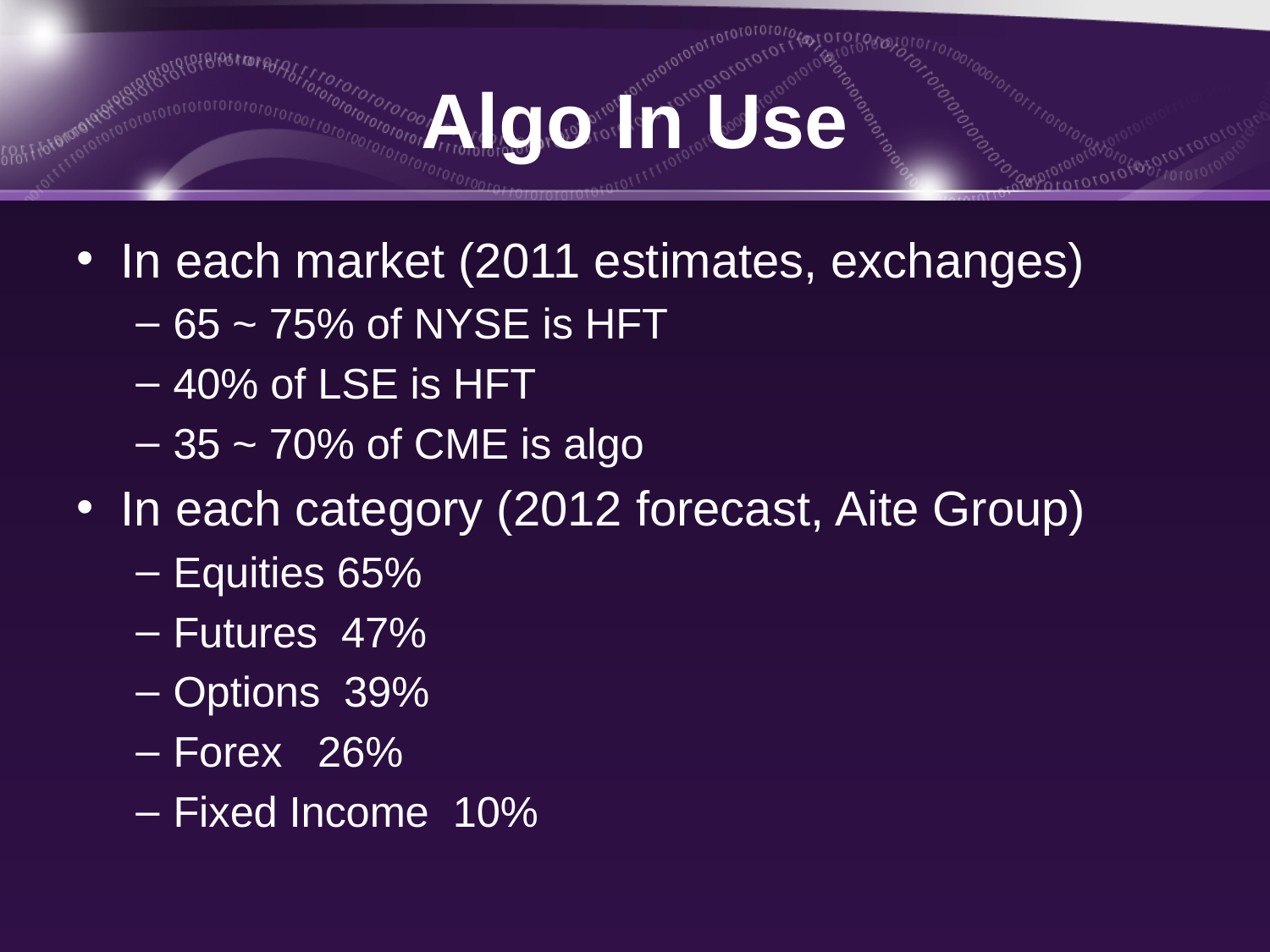

# Algo In Use
In each market (2011 estimates, exchanges)
65 ~ 75% of NYSE is HFT
40% of LSE is HFT
35 ~ 70% of CME is algo
In each category (2012 forecast, Aite Group)
Equities 65%
Futures  47%
Options  39%
Forex   26%
Fixed Income  10%